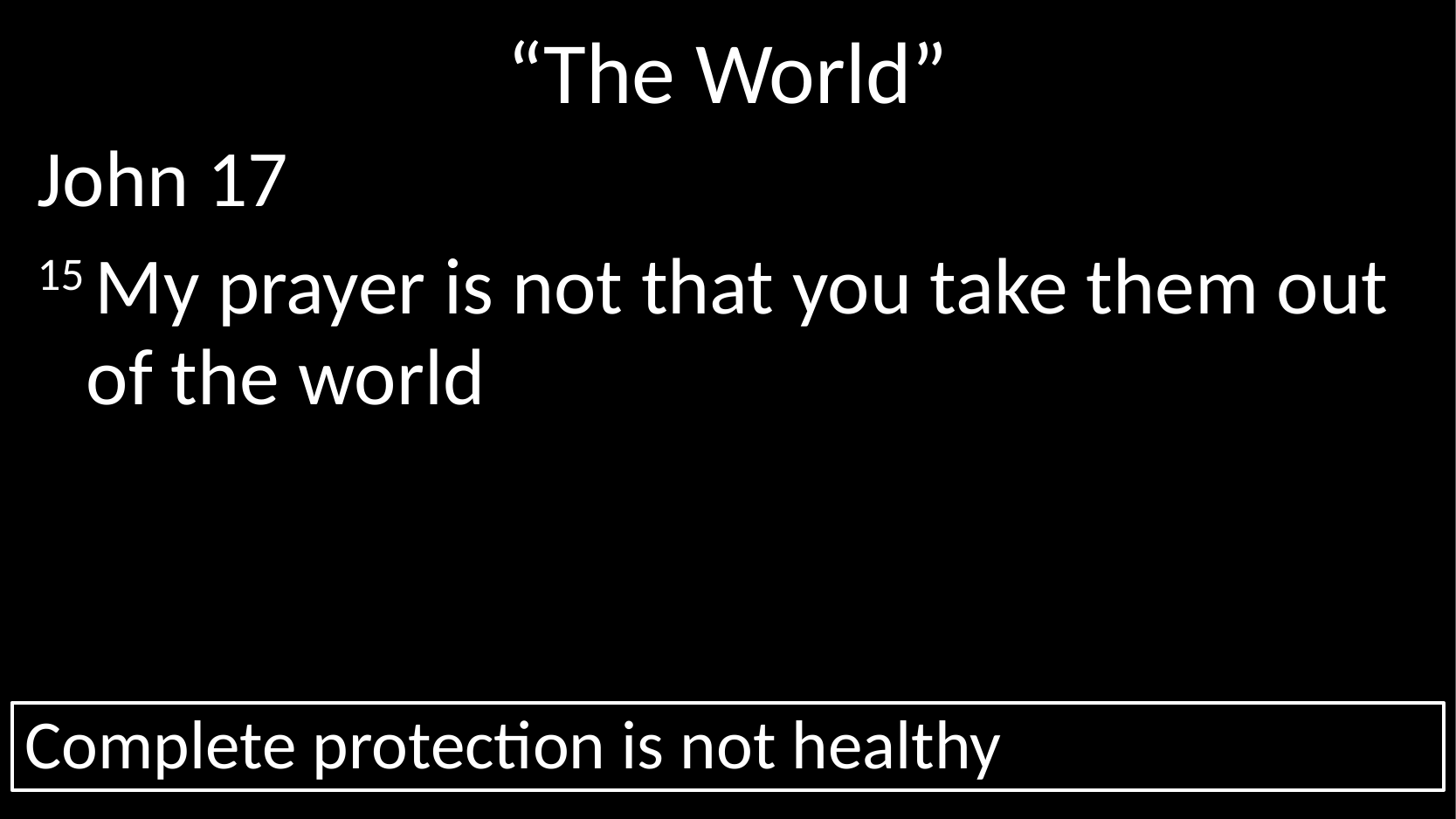

# “The World”
John 17
15 My prayer is not that you take them out of the world
Complete protection is not healthy